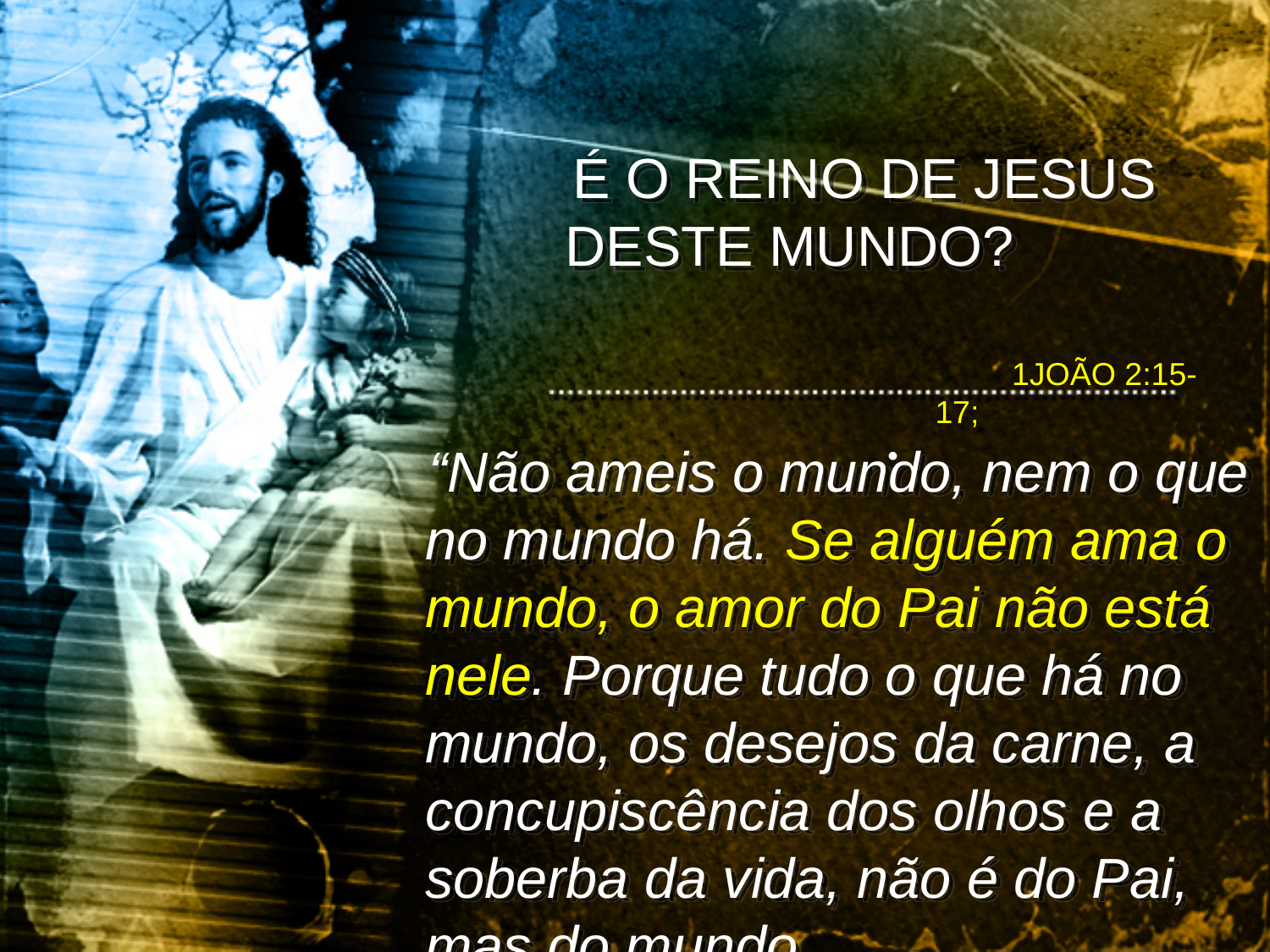

É O REINO DE JESUS DESTE MUNDO?
              1JOÃO 2:15-17;

    “Não ameis o mundo, nem o que no mundo há. Se alguém ama o mundo, o amor do Pai não está nele. Porque tudo o que há no mundo, os desejos da carne, a concupiscência dos olhos e a soberba da vida, não é do Pai, mas do mundo.